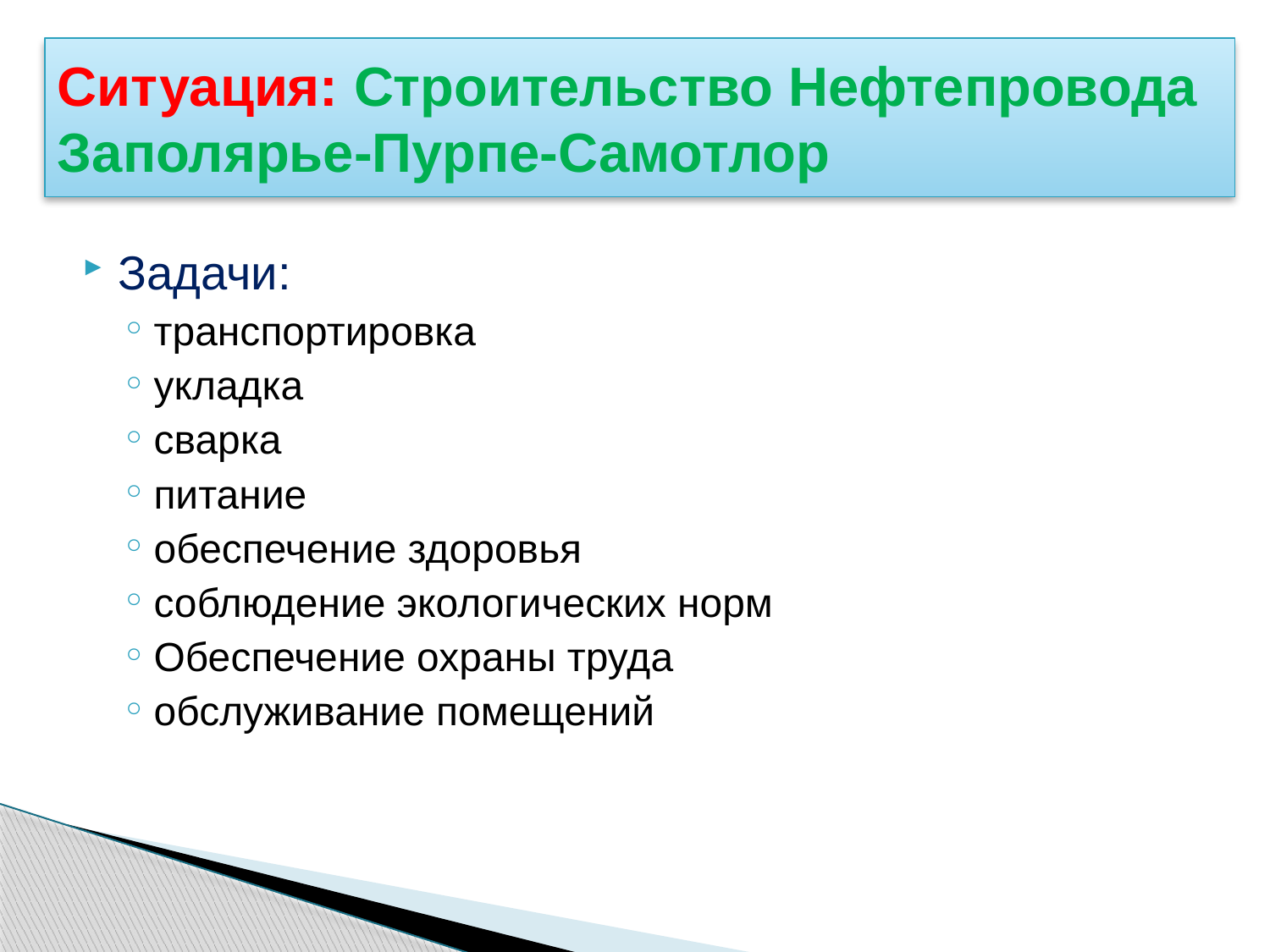

# Ситуация: Строительство Нефтепровода Заполярье-Пурпе-Самотлор
Задачи:
транспортировка
укладка
сварка
питание
обеспечение здоровья
соблюдение экологических норм
Обеспечение охраны труда
обслуживание помещений